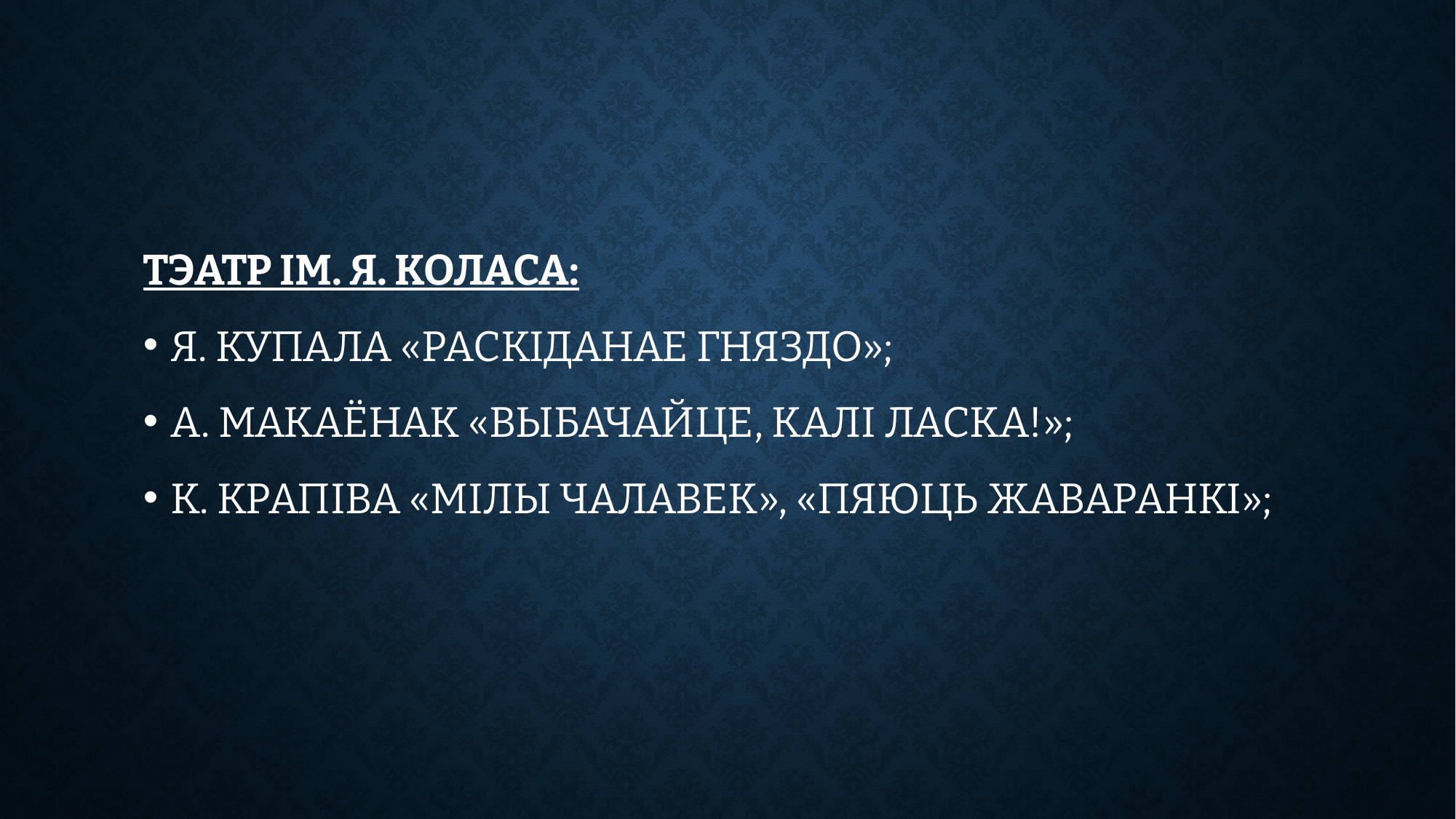

ТЭАТР ІМ. Я. КОЛАСА:
Я. КУПАЛА «РАСКІДАНАЕ ГНЯЗДО»;
А. МАКАЁНАК «ВЫБАЧАЙЦЕ, КАЛІ ЛАСКА!»;
К. КРАПІВА «МІЛЫ ЧАЛАВЕК», «ПЯЮЦЬ ЖАВАРАНКІ»;